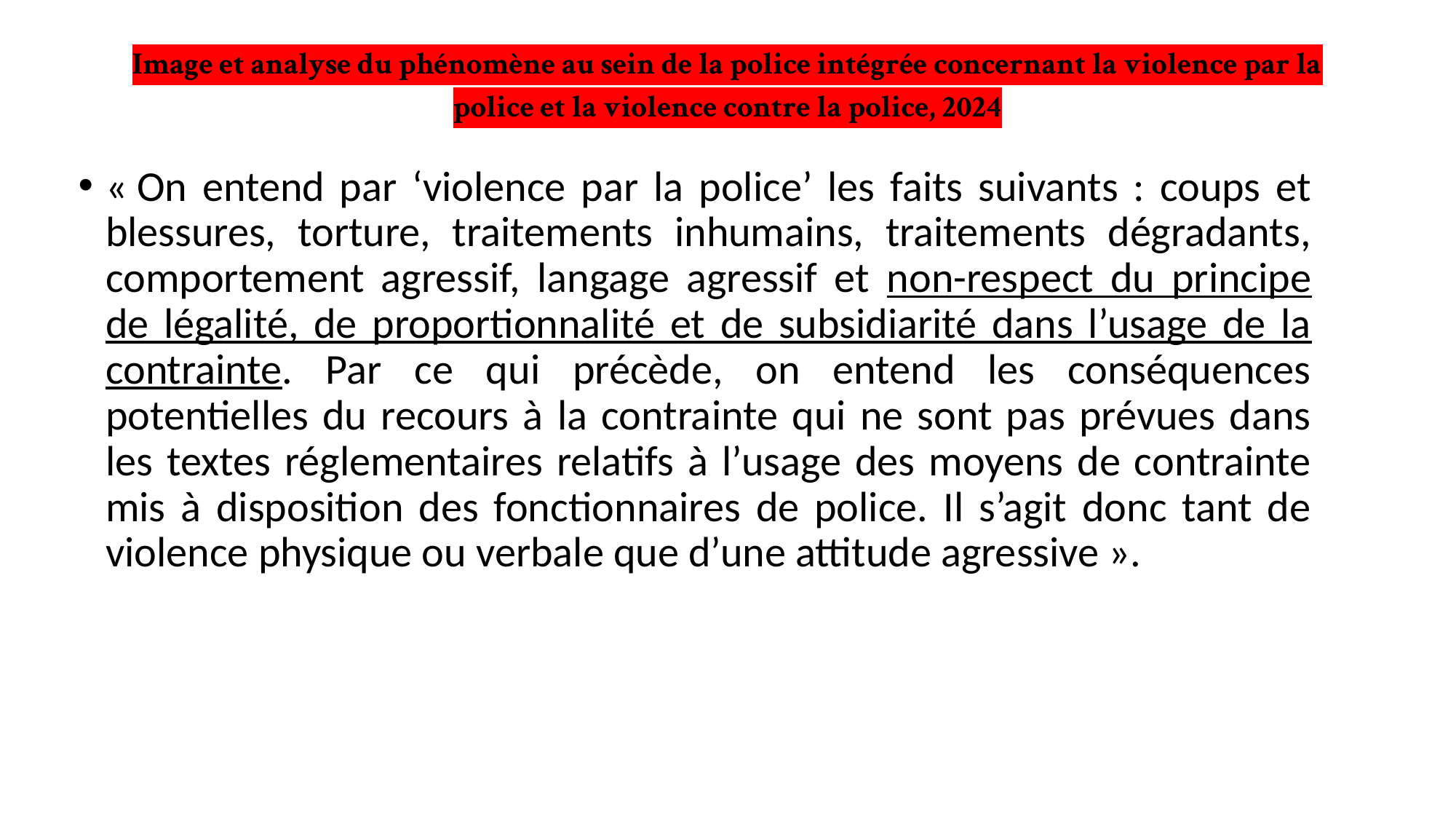

# Image et analyse du phénomène au sein de la police intégrée concernant la violence par la police et la violence contre la police, 2024
« On entend par ‘violence par la police’ les faits suivants : coups et blessures, torture, traitements inhumains, traitements dégradants, comportement agressif, langage agressif et non-respect du principe de légalité, de proportionnalité et de subsidiarité dans l’usage de la contrainte. Par ce qui précède, on entend les conséquences potentielles du recours à la contrainte qui ne sont pas prévues dans les textes réglementaires relatifs à l’usage des moyens de contrainte mis à disposition des fonctionnaires de police. Il s’agit donc tant de violence physique ou verbale que d’une attitude agressive ».